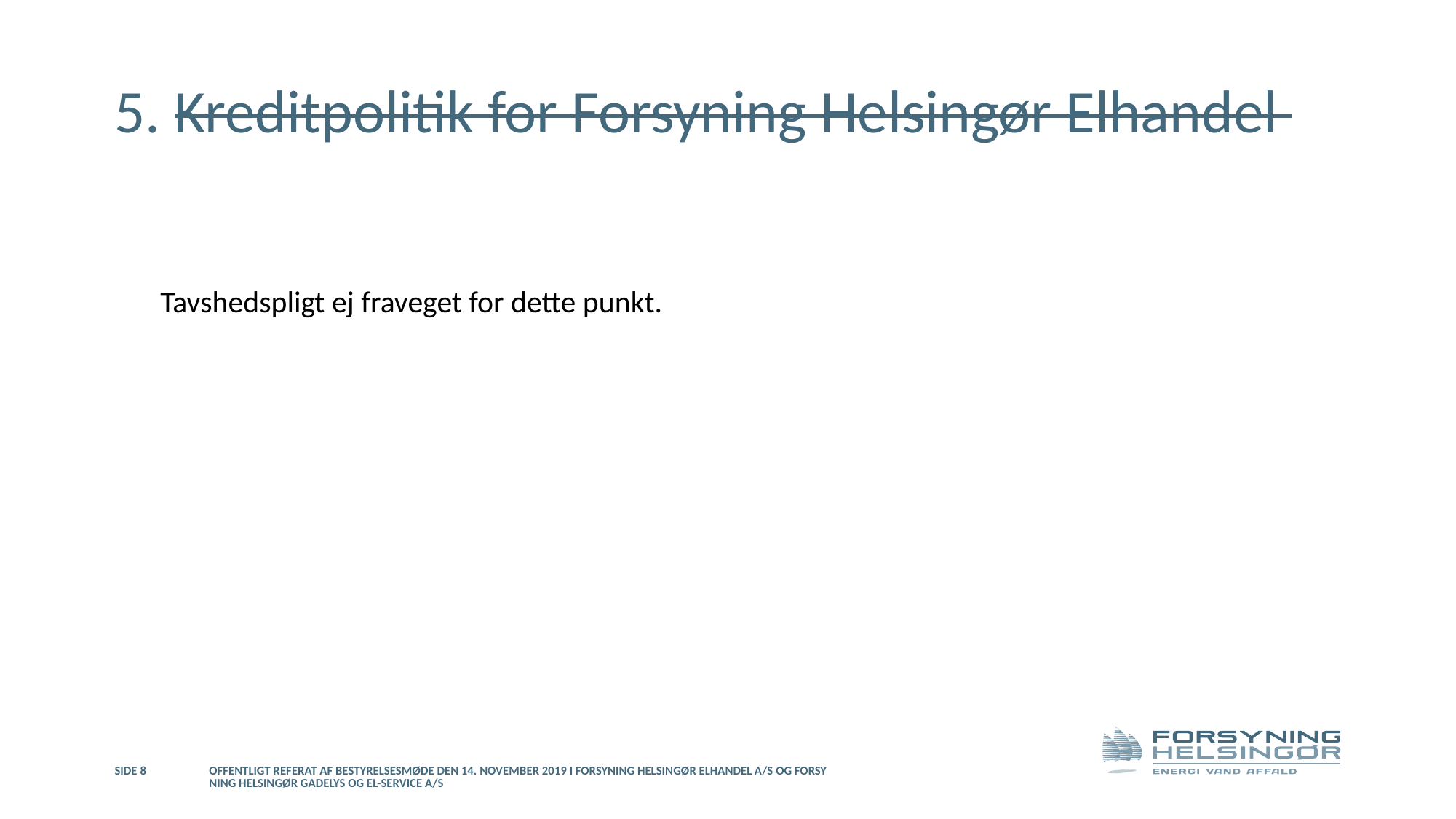

# 5. Kreditpolitik for Forsyning Helsingør Elhandel
Tavshedspligt ej fraveget for dette punkt.

Side 8
Offentligt referat af bestyrelsesmøde den 14. november 2019 i Forsyning Helsingør Elhandel A/S og Forsyning Helsingør Gadelys og El-service A/S